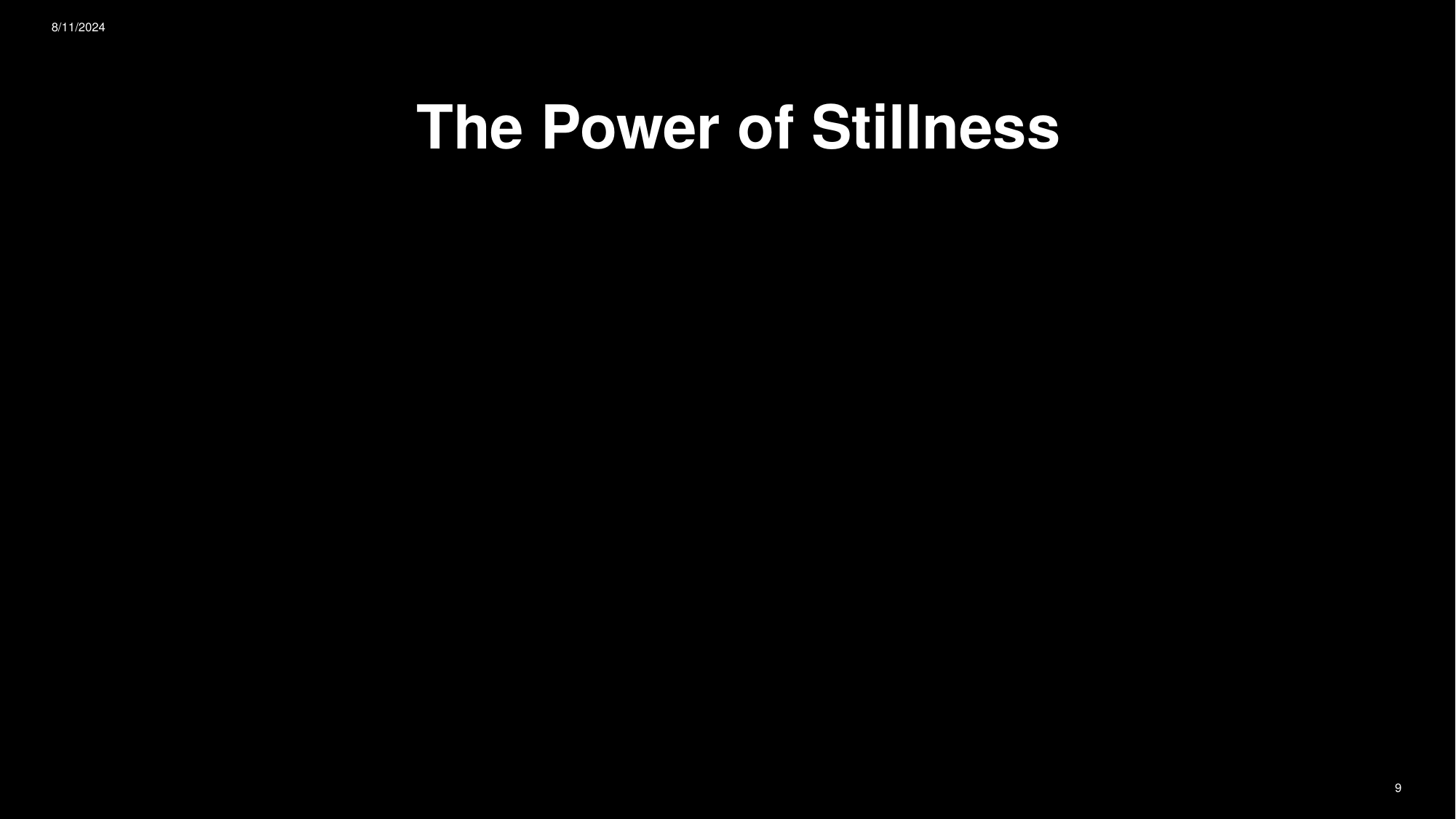

8/11/2024
# The Power of Stillness

9